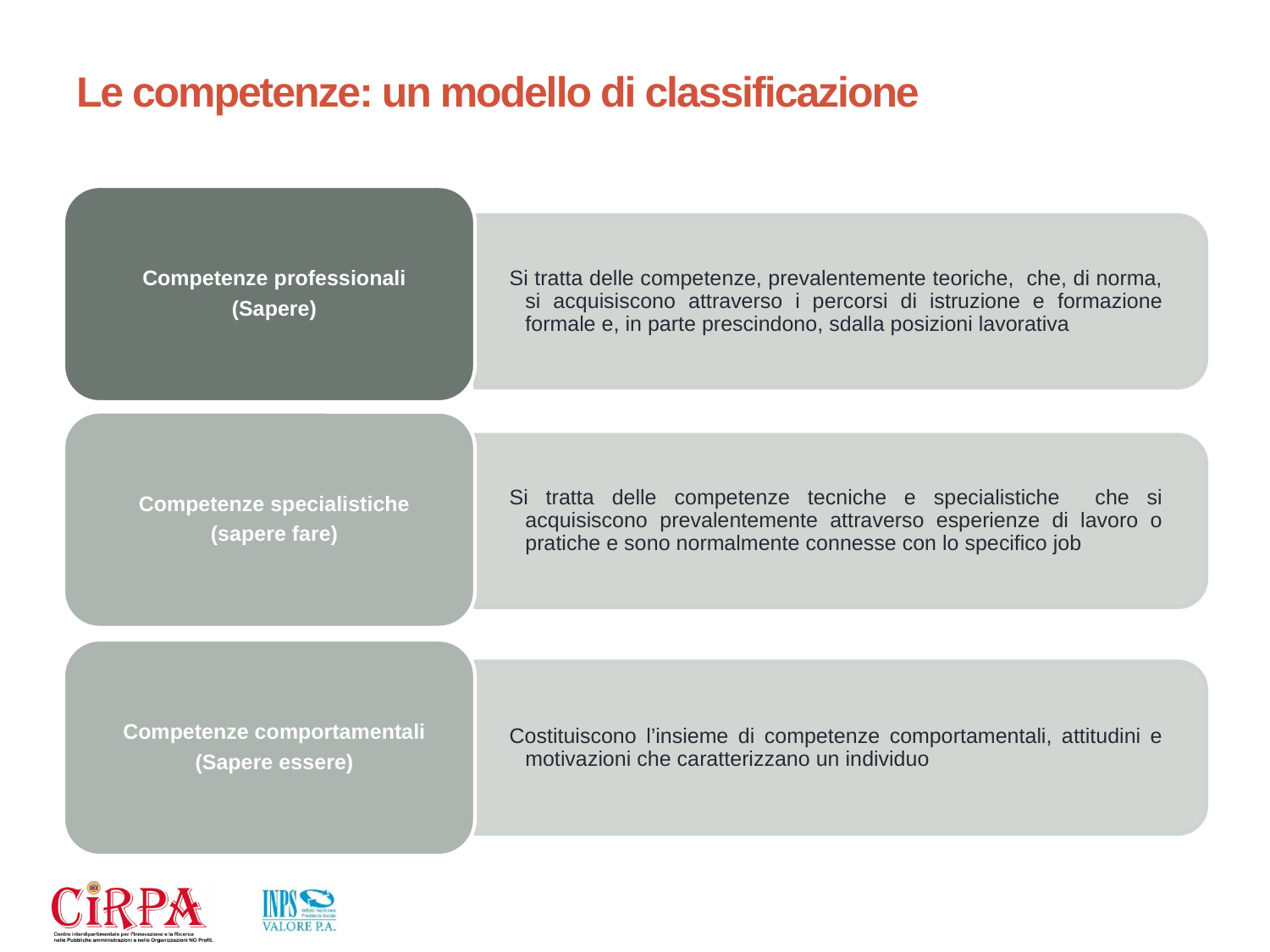

# Le competenze: un modello di classificazione
Si tratta delle competenze, prevalentemente teoriche,  che, di norma, si acquisiscono attraverso i percorsi di istruzione e formazione formale e, in parte prescindono, sdalla posizioni lavorativa
Competenze professionali
(Sapere)
Si tratta delle competenze tecniche e specialistiche  che si acquisiscono prevalentemente attraverso esperienze di lavoro o pratiche e sono normalmente connesse con lo specifico job
Competenze specialistiche
(sapere fare)
Costituiscono l’insieme di competenze comportamentali, attitudini e motivazioni che caratterizzano un individuo
Competenze comportamentali
(Sapere essere)